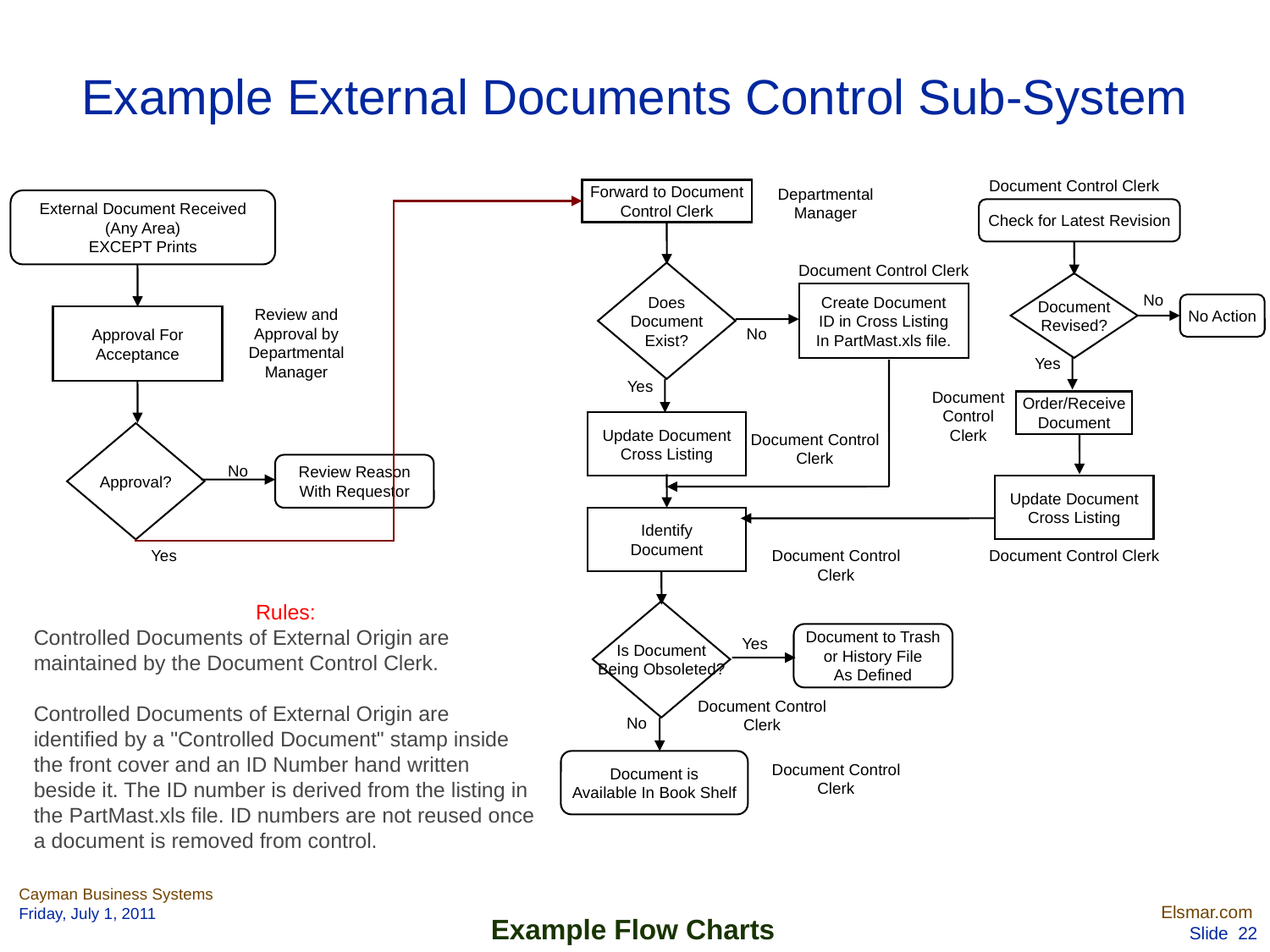

# Example External Documents Control Sub-System
Document Control Clerk
Departmental Manager
Forward to Document
Control Clerk
External Document Received
(Any Area)
EXCEPT Prints
Check for Latest Revision

Document Control Clerk
Does
Document
Exist?

Document
Revised?
Create Document
ID in Cross Listing
In PartMast.xls file.
No
No Action
Review and Approval by Departmental Manager
Approval For
Acceptance

No

Yes

Yes

Document
Control
Clerk
Order/Receive
Document
Update Document
Cross Listing
Approval?
Document Control
Clerk

No
Review Reason
With Requestor

Update Document
Cross Listing

Identify
Document

Yes
Document Control
Clerk
Document Control Clerk

Rules:
Controlled Documents of External Origin are maintained by the Document Control Clerk.

Controlled Documents of External Origin are identified by a "Controlled Document" stamp inside the front cover and an ID Number hand written beside it. The ID number is derived from the listing in the PartMast.xls file. ID numbers are not reused once a document is removed from control.
Is Document
Being Obsoleted?
Document to Trash
or History File
As Defined
Yes

Document Control
Clerk
No

Document is
Available In Book Shelf
Document Control
Clerk